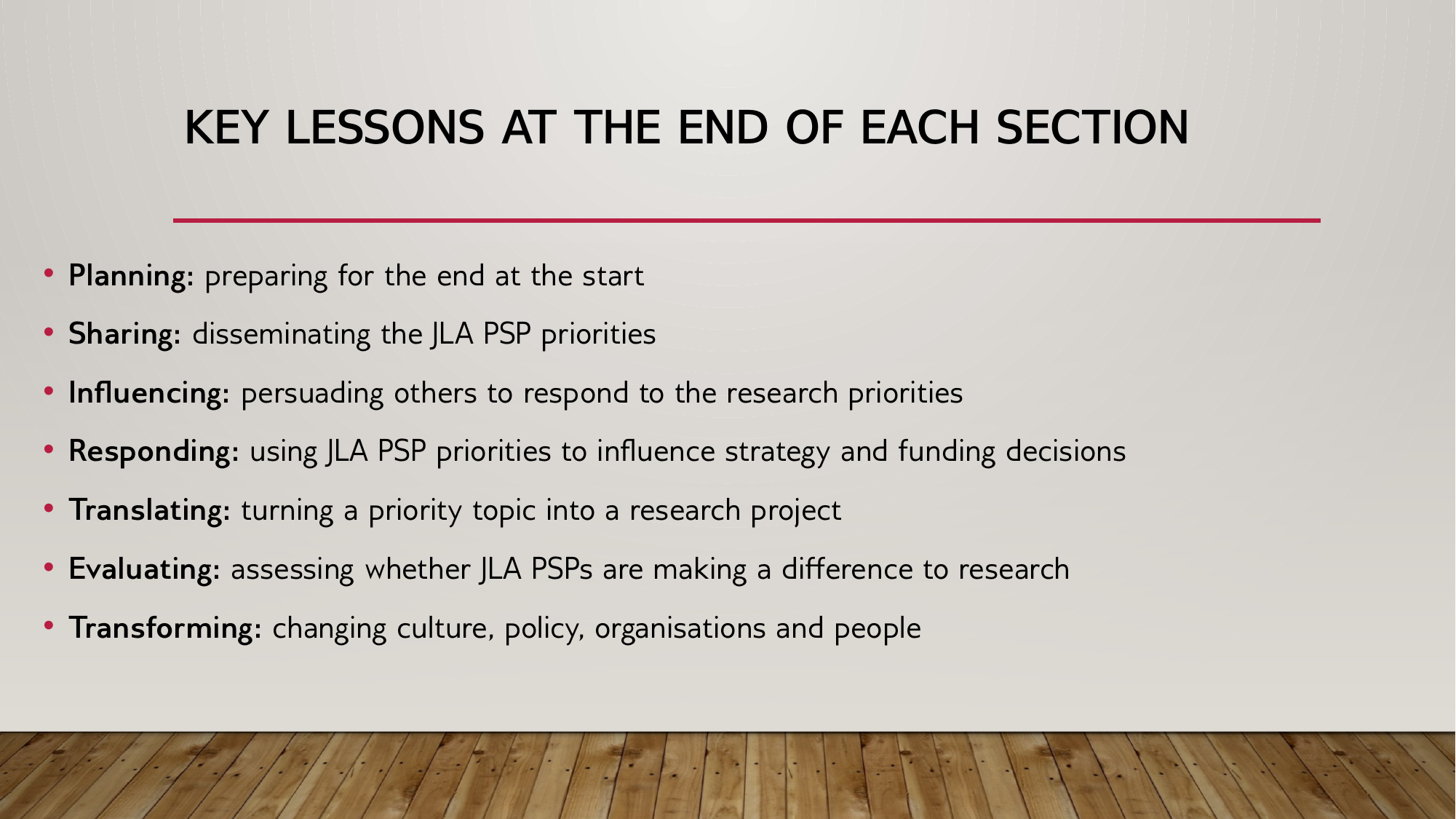

# Key Lessons at the end of each section
Planning: preparing for the end at the start
Sharing: disseminating the JLA PSP priorities
Influencing: persuading others to respond to the research priorities
Responding: using JLA PSP priorities to influence strategy and funding decisions
Translating: turning a priority topic into a research project
Evaluating: assessing whether JLA PSPs are making a difference to research
Transforming: changing culture, policy, organisations and people